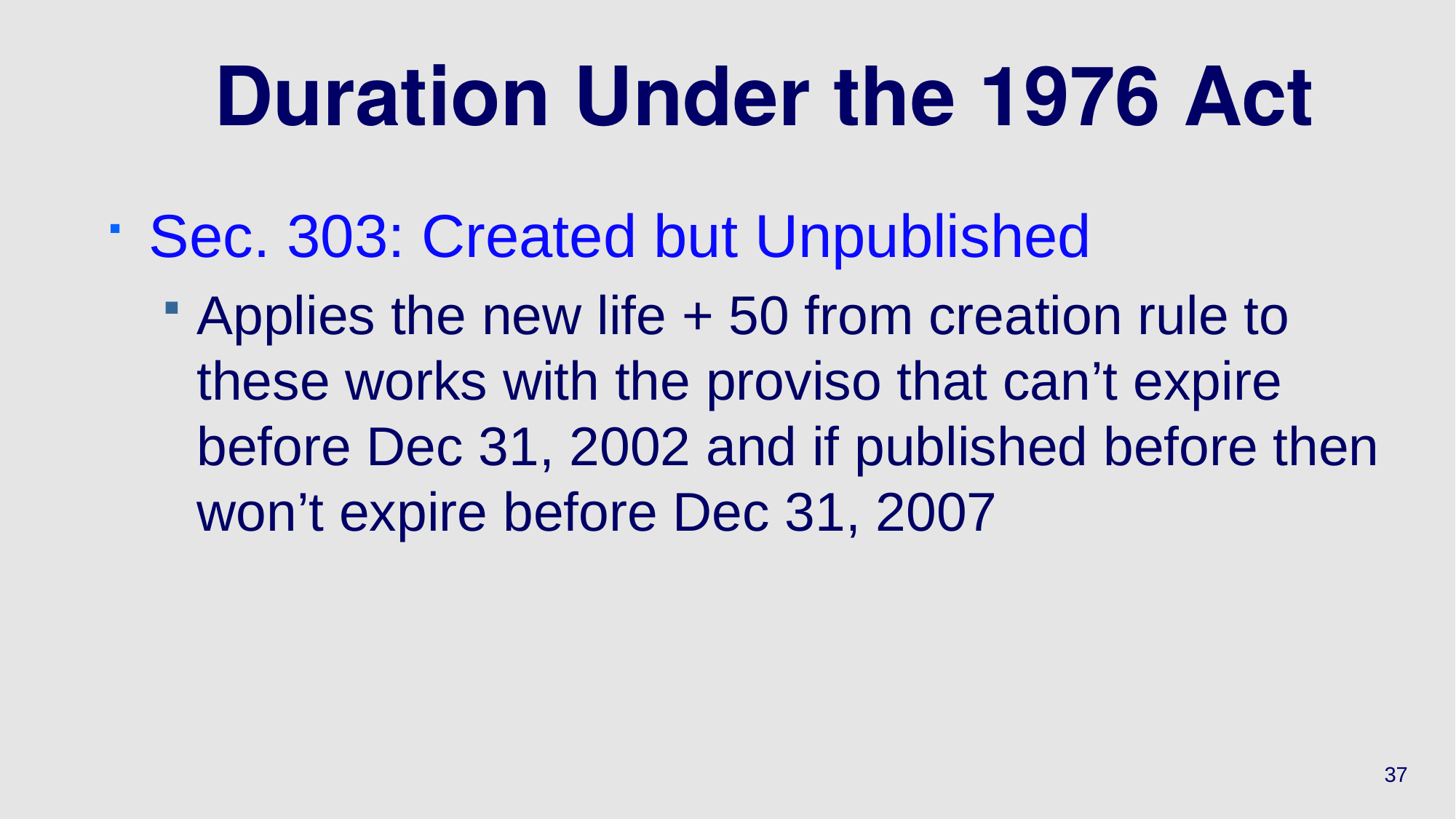

# Duration Under the 1976 Act
Sec. 303: Created but Unpublished
Applies the new life + 50 from creation rule to these works with the proviso that can’t expire before Dec 31, 2002 and if published before then won’t expire before Dec 31, 2007
37